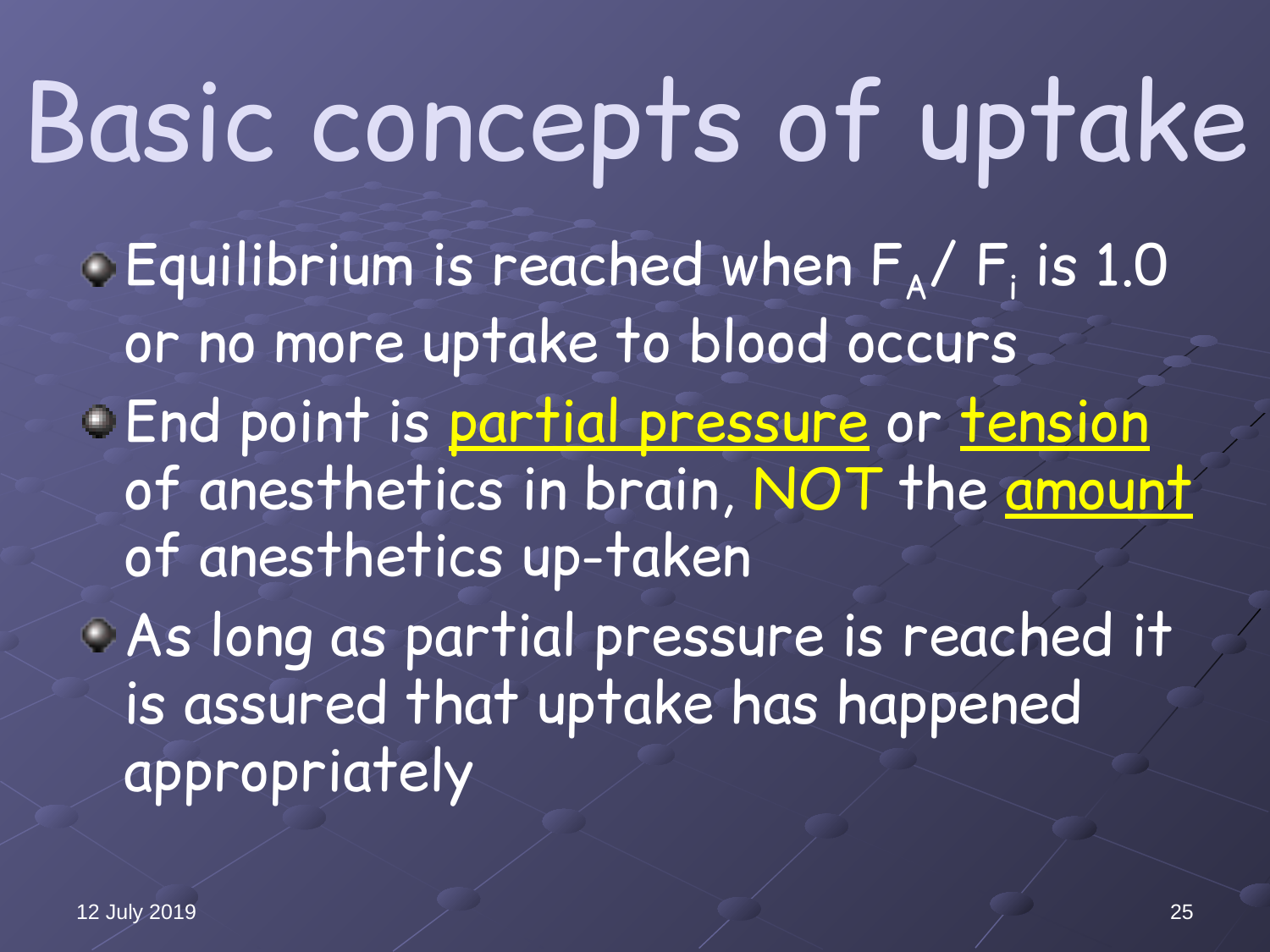

# Basic concepts of uptake
Equilibrium is reached when FA/ Fi is 1.0 or no more uptake to blood occurs
End point is partial pressure or tension of anesthetics in brain, NOT the amount of anesthetics up-taken
As long as partial pressure is reached it is assured that uptake has happened appropriately

12 July 2019
25